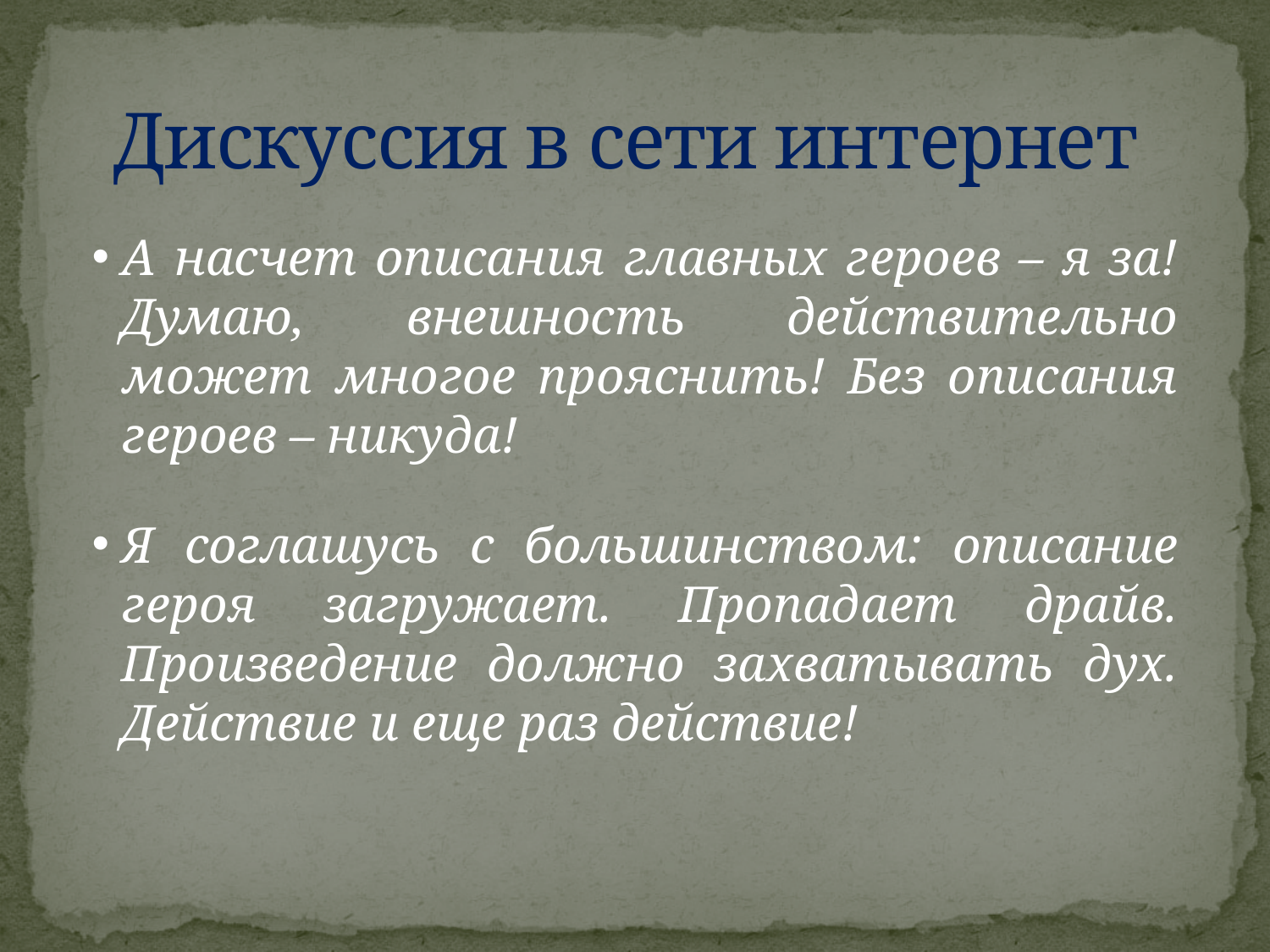

# Дискуссия в сети интернет
А насчет описания главных героев – я за! Думаю, внешность действительно может многое прояснить! Без описания героев – никуда!

Я соглашусь с большинством: описание героя загружает. Пропадает драйв. Произведение должно захватывать дух. Действие и еще раз действие!